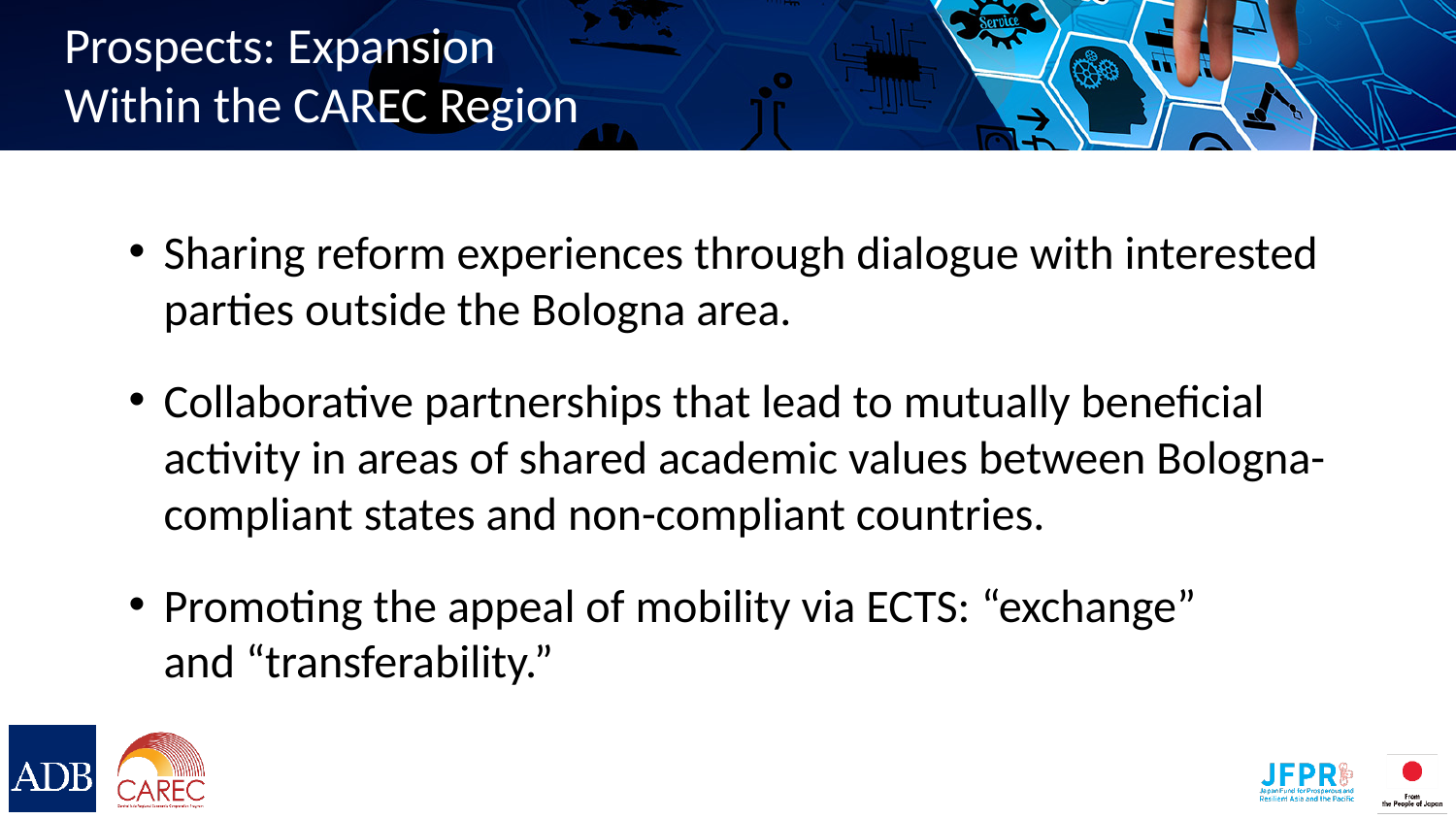

Prospects: Expansion
Within the CAREC Region
Sharing reform experiences through dialogue with interested parties outside the Bologna area.​

Collaborative partnerships that lead to mutually beneficial activity in areas of shared academic values between Bologna-compliant states and non-compliant countries.

Promoting the appeal of mobility via ECTS: “exchange”
and “transferability.”